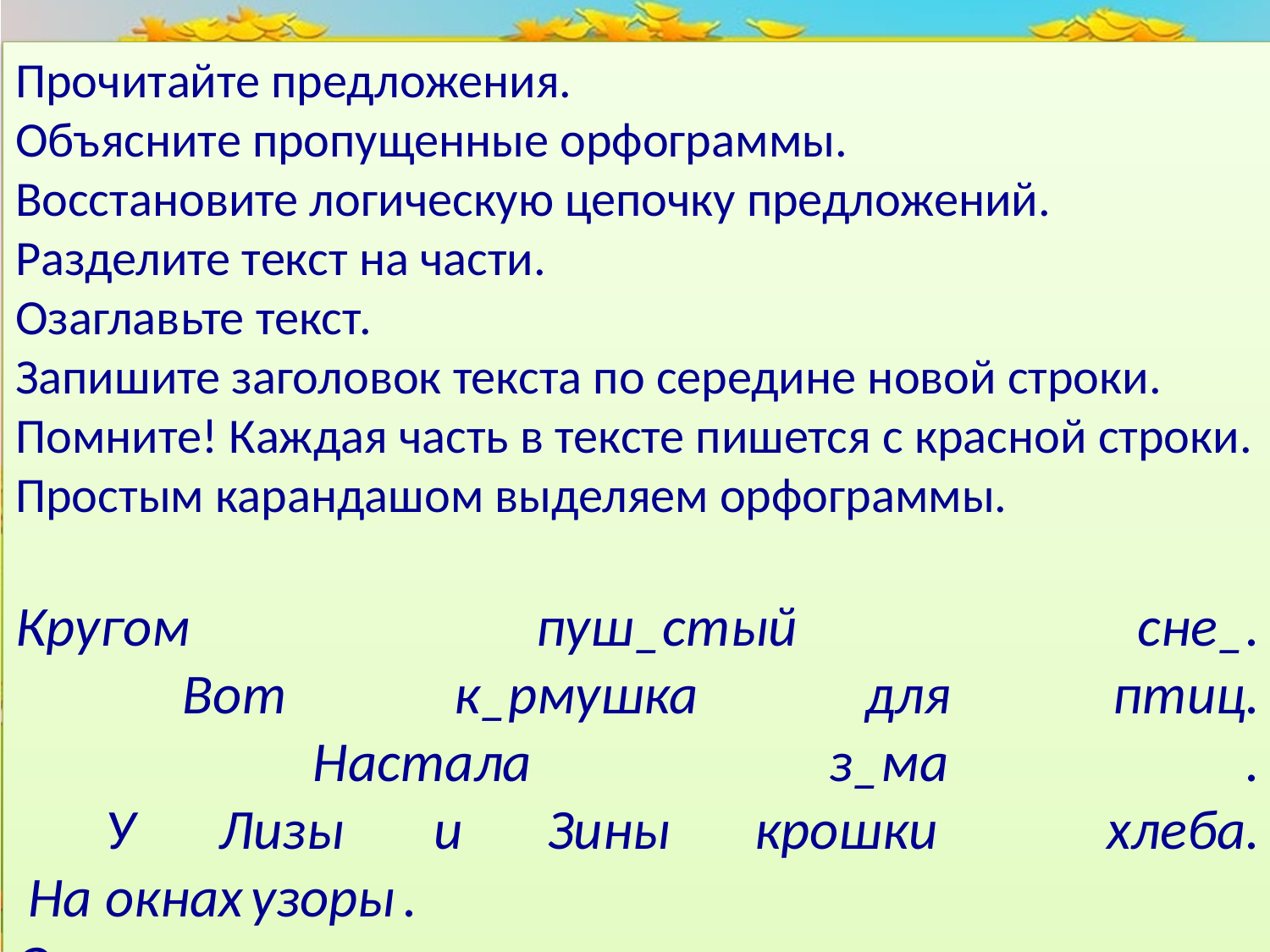

Прочитайте предложения.
Объясните пропущенные орфограммы.
Восстановите логическую цепочку предложений. Разделите текст на части.
Озаглавьте текст.
Запишите заголовок текста по середине новой строки.
Помните! Каждая часть в тексте пишется с красной строки.
Простым карандашом выделяем орфограммы.

Кругом пуш_стый сне_.
 Вот к_рмушка для птиц.
 Настала з_ма .
 У Лизы и Зины крошки  хлеба.
 На окнах узоры .
Они кормят птиц.
Домашнее задание
Аналогичное задание подобрано и распечатано на карточках. Познакомьтесь.
Задайте вопросы, если что-то не понятно.